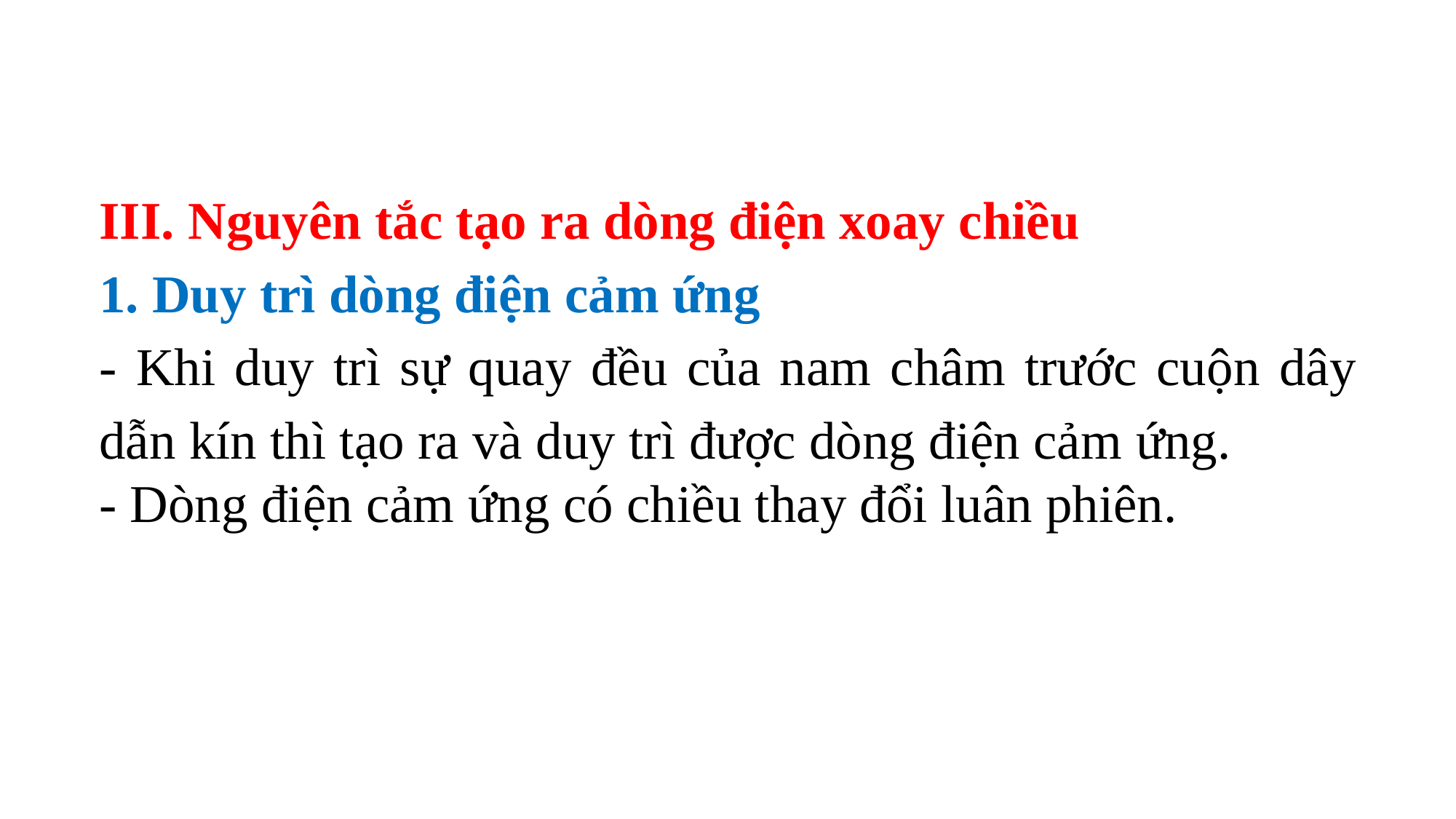

III. Nguyên tắc tạo ra dòng điện xoay chiều
1. Duy trì dòng điện cảm ứng
- Khi duy trì sự quay đều của nam châm trước cuộn dây dẫn kín thì tạo ra và duy trì được dòng điện cảm ứng.
- Dòng điện cảm ứng có chiều thay đổi luân phiên.